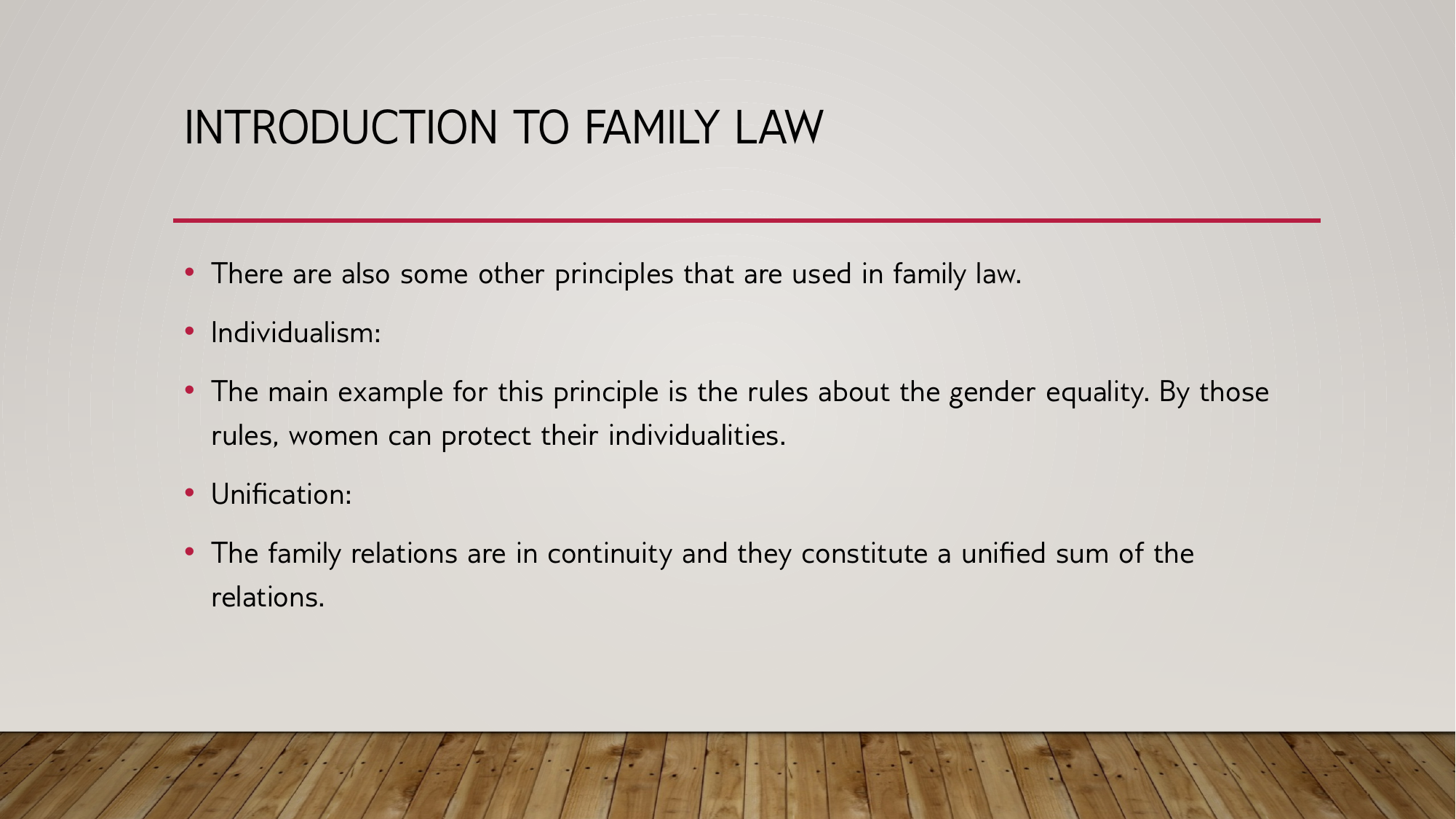

# Introductıon to famıly law
There are also some other principles that are used in family law.
Individualism:
The main example for this principle is the rules about the gender equality. By those rules, women can protect their individualities.
Unification:
The family relations are in continuity and they constitute a unified sum of the relations.